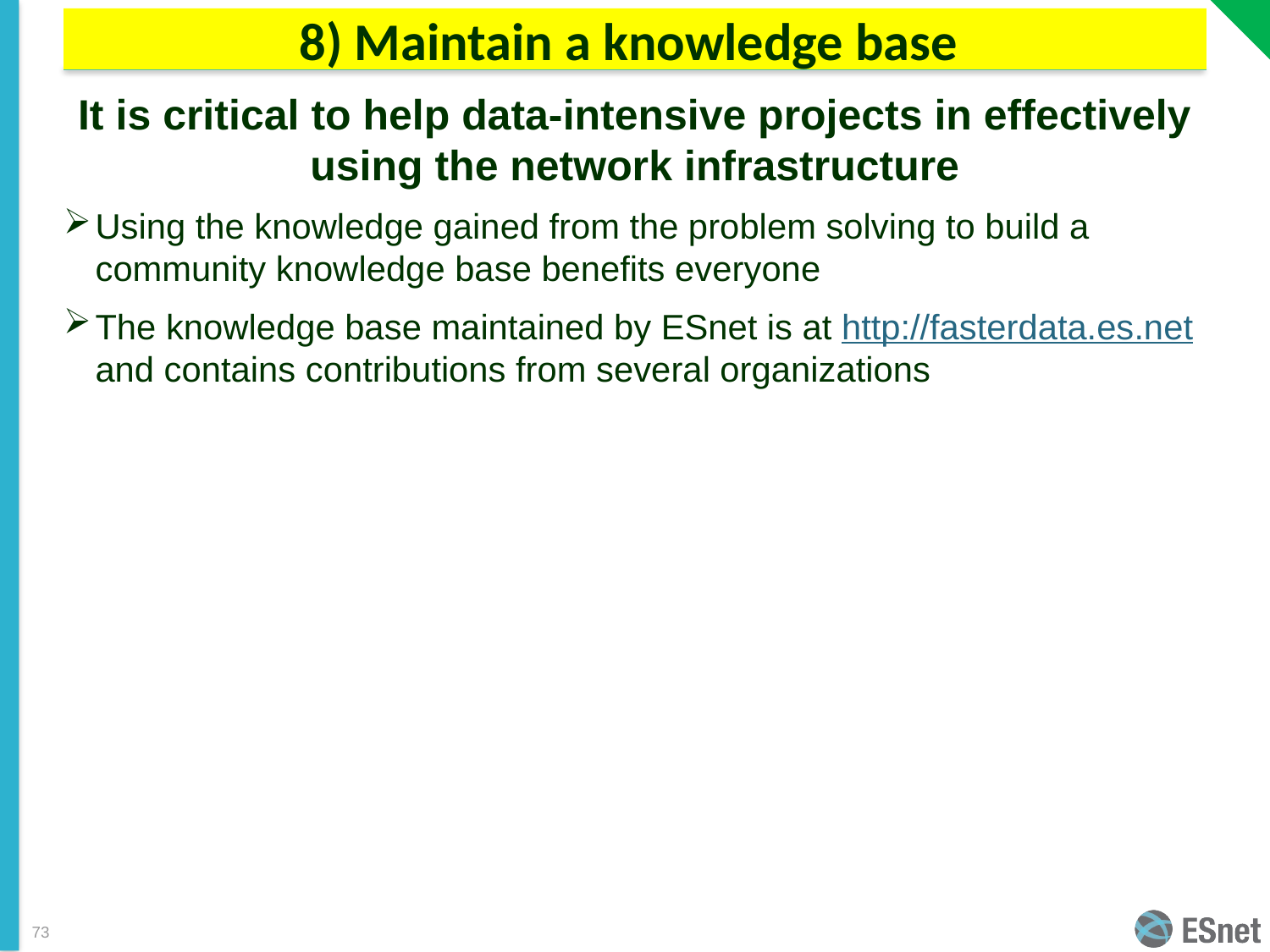

# 8) Maintain a knowledge base
It is critical to help data-intensive projects in effectively using the network infrastructure
Using the knowledge gained from the problem solving to build a community knowledge base benefits everyone
The knowledge base maintained by ESnet is at http://fasterdata.es.net and contains contributions from several organizations

73